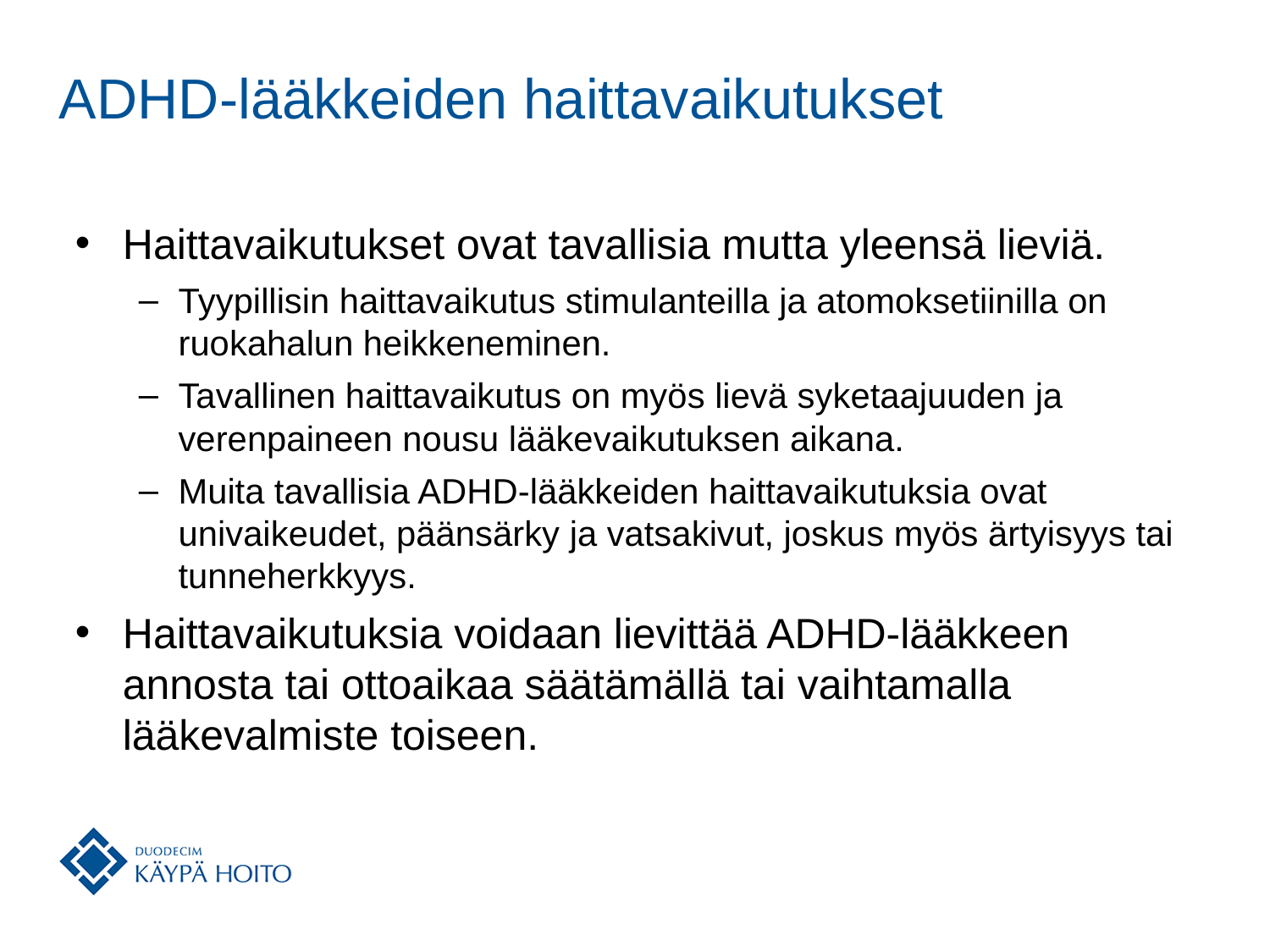

# ADHD-lääkkeiden haittavaikutukset
Haittavaikutukset ovat tavallisia mutta yleensä lieviä.
Tyypillisin haittavaikutus stimulanteilla ja atomoksetiinilla on ruokahalun heikkeneminen.
Tavallinen haittavaikutus on myös lievä syketaajuuden ja verenpaineen nousu lääkevaikutuksen aikana.
Muita tavallisia ADHD-lääkkeiden haittavaikutuksia ovat univaikeudet, päänsärky ja vatsakivut, joskus myös ärtyisyys tai tunneherkkyys.
Haittavaikutuksia voidaan lievittää ADHD-lääkkeen annosta tai ottoaikaa säätämällä tai vaihtamalla lääkevalmiste toiseen.